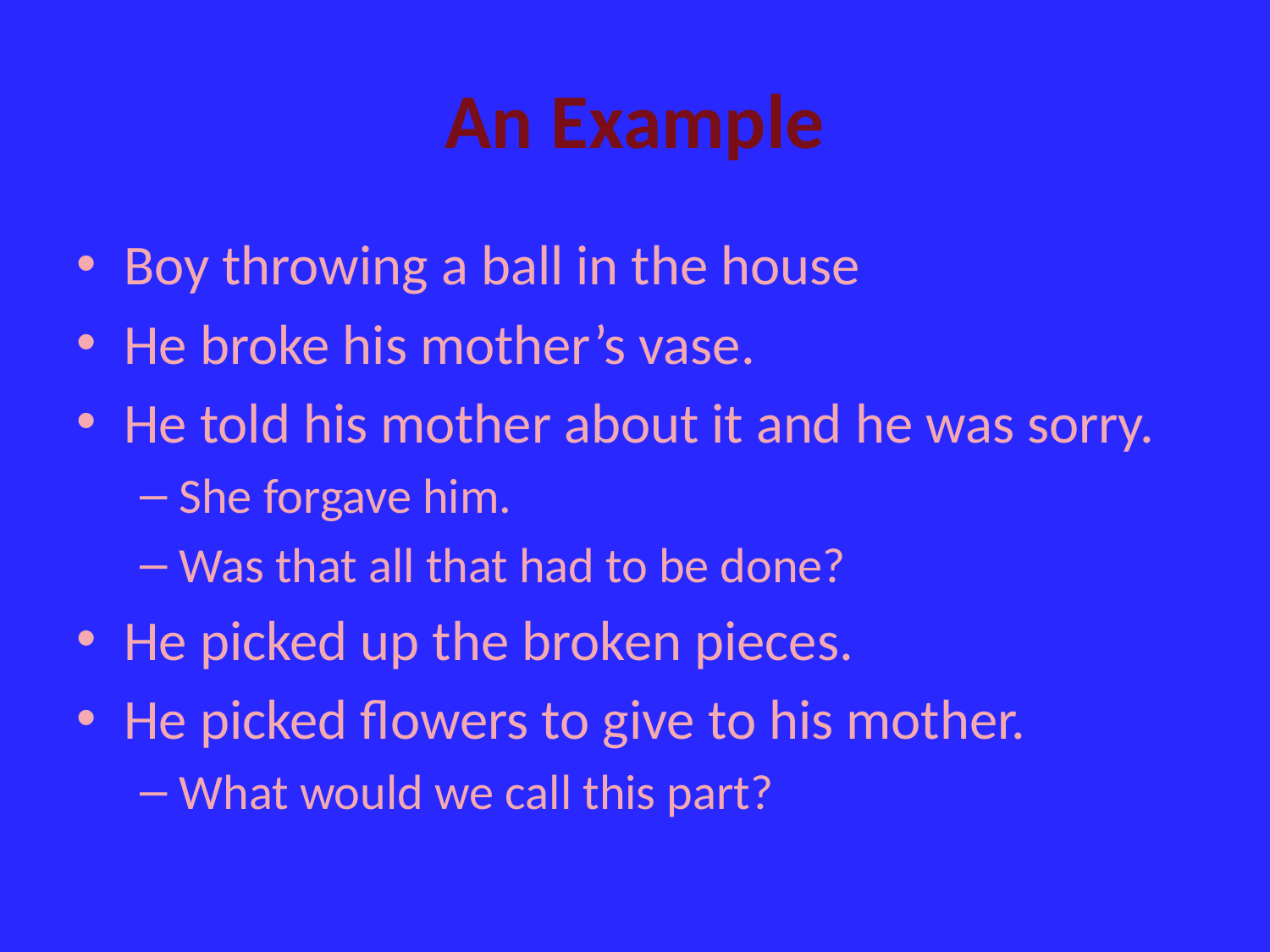

# An Example
Boy throwing a ball in the house
He broke his mother’s vase.
He told his mother about it and he was sorry.
She forgave him.
Was that all that had to be done?
He picked up the broken pieces.
He picked flowers to give to his mother.
What would we call this part?